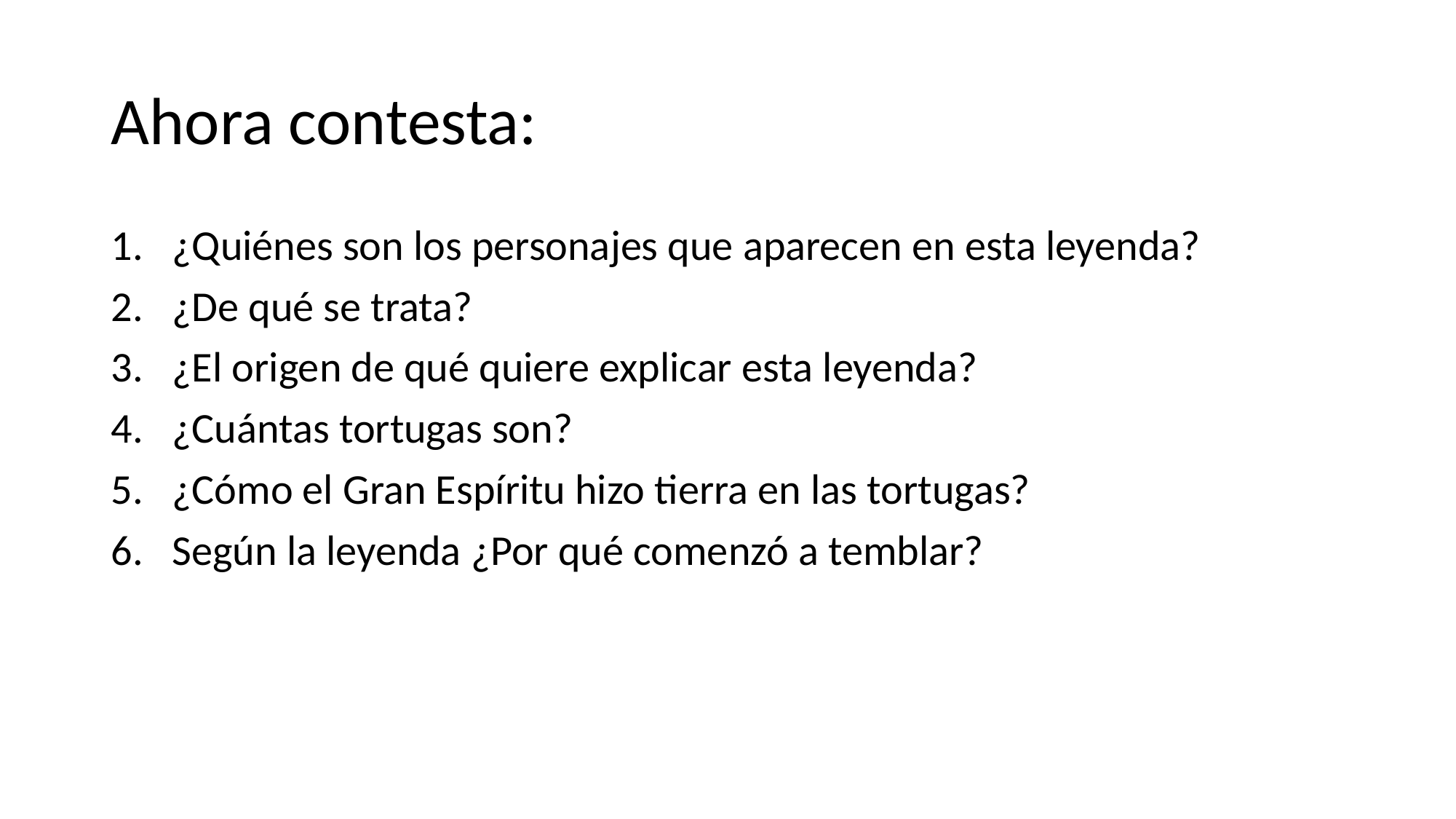

# Ahora contesta:
¿Quiénes son los personajes que aparecen en esta leyenda?
¿De qué se trata?
¿El origen de qué quiere explicar esta leyenda?
¿Cuántas tortugas son?
¿Cómo el Gran Espíritu hizo tierra en las tortugas?
Según la leyenda ¿Por qué comenzó a temblar?